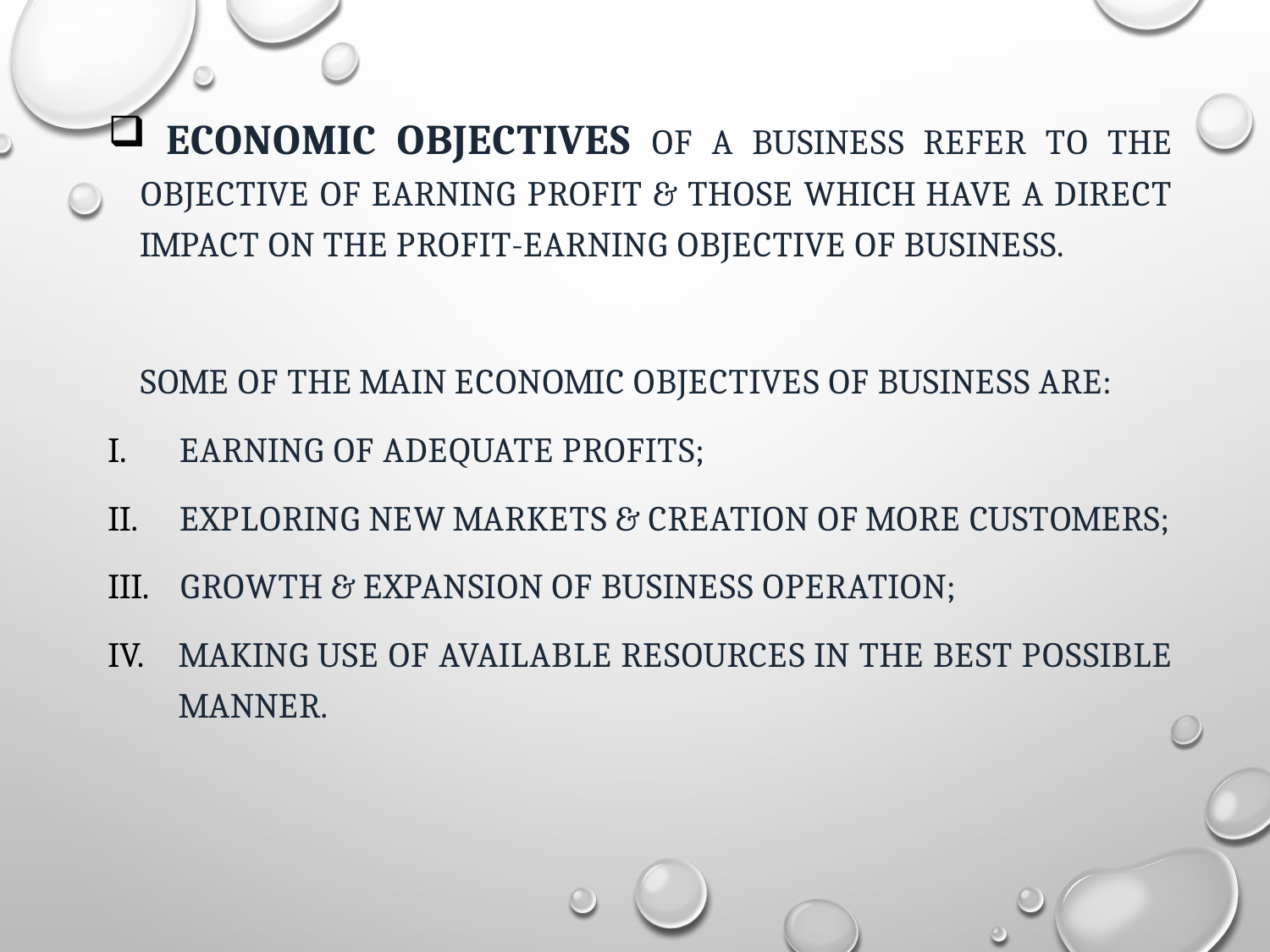

Economic objectives of a business refer to the objective of earning profit & those which have a direct impact on the profit-earning objective of business.

    some of the main economic objectives of business are:
Earning of adequate profits;
Exploring new markets & creation of more customers;
Growth & Expansion of business operation;
Making use of available resources in the best possible manner.